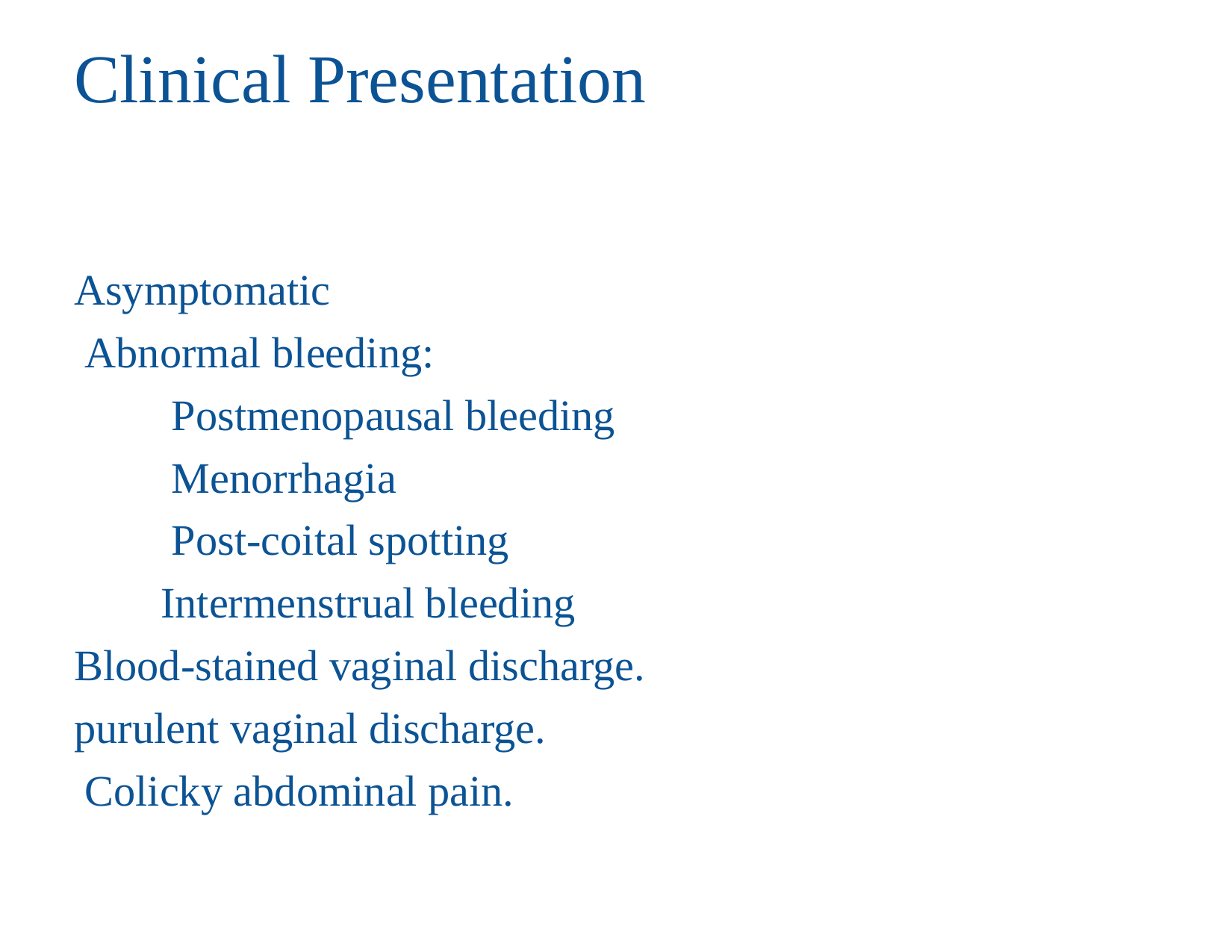

# Clinical Presentation
Asymptomatic
 Abnormal bleeding:
         Postmenopausal bleeding
         Menorrhagia
         Post-coital spotting
        Intermenstrual bleeding
Blood-stained vaginal discharge.
purulent vaginal discharge.
 Colicky abdominal pain.